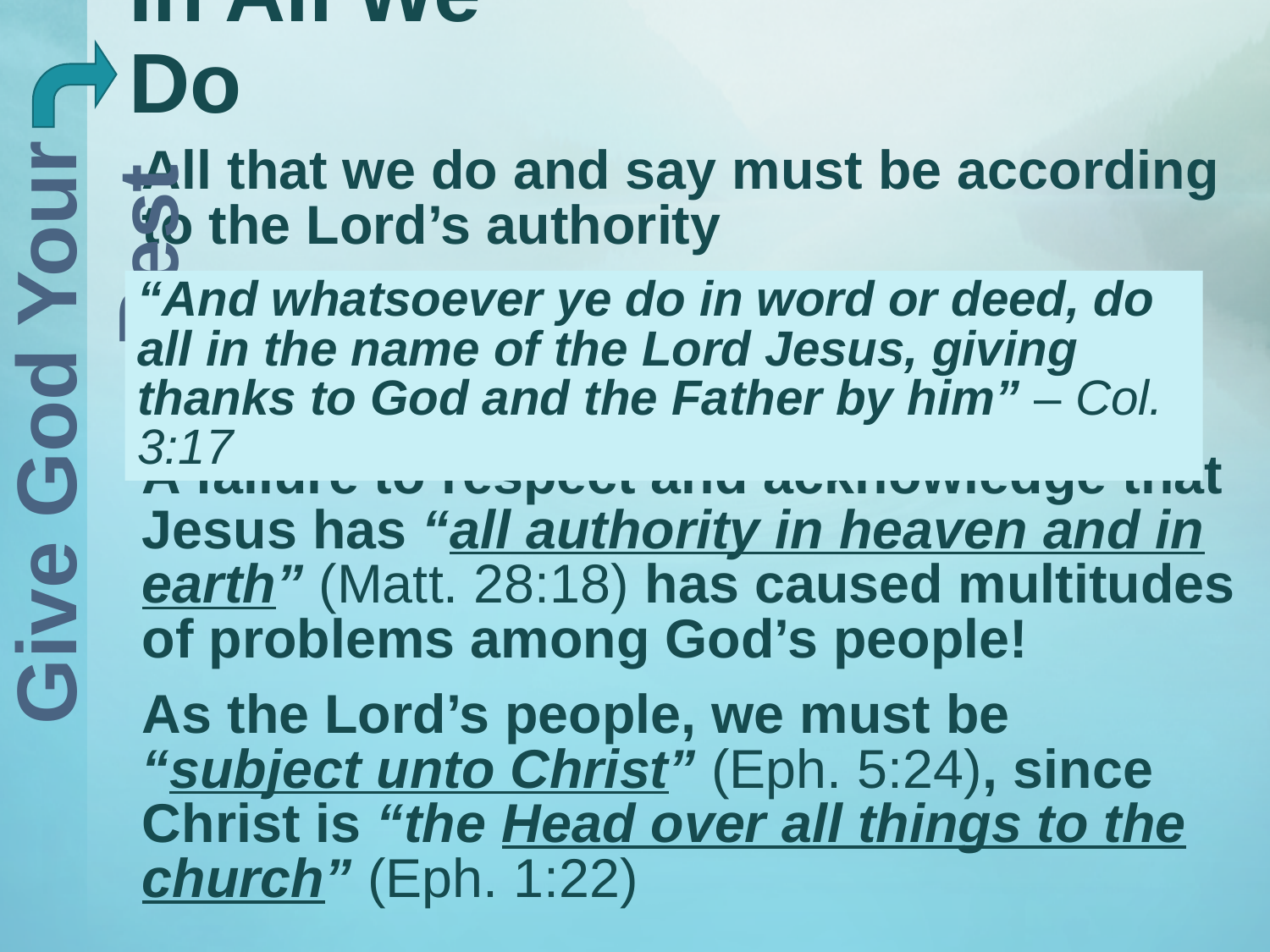

# In All We Do

All that we do and say must be according to the Lord’s authority
A failure to respect and acknowledge that Jesus has “all authority in heaven and in earth” (Matt. 28:18) has caused multitudes of problems among God’s people!
As the Lord’s people, we must be “subject unto Christ” (Eph. 5:24), since Christ is “the Head over all things to the church” (Eph. 1:22)
“And whatsoever ye do in word or deed, do all in the name of the Lord Jesus, giving thanks to God and the Father by him” – Col. 3:17
Give God Your Best